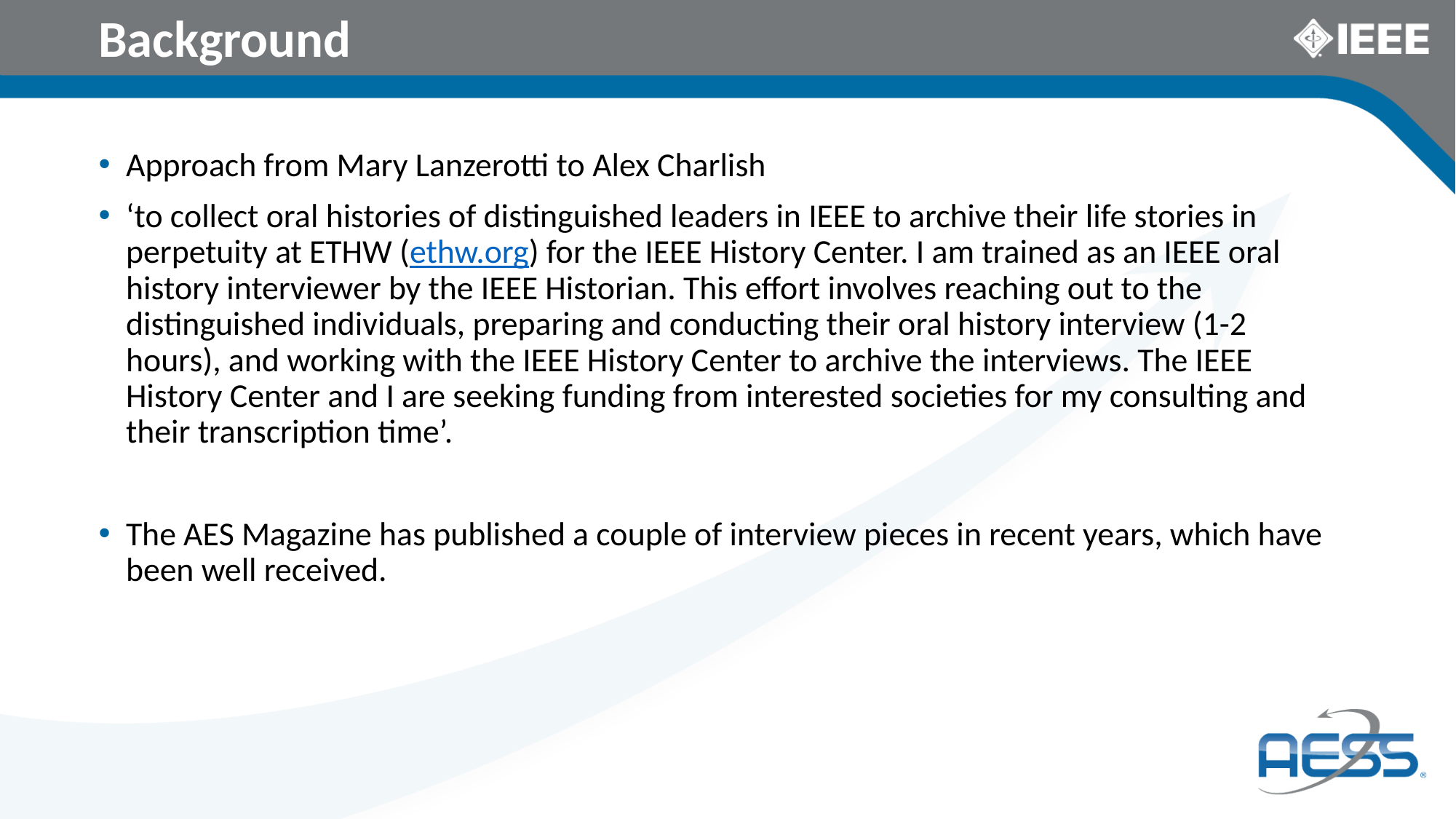

# Background
Approach from Mary Lanzerotti to Alex Charlish
‘to collect oral histories of distinguished leaders in IEEE to archive their life stories in perpetuity at ETHW (ethw.org) for the IEEE History Center. I am trained as an IEEE oral history interviewer by the IEEE Historian. This effort involves reaching out to the distinguished individuals, preparing and conducting their oral history interview (1-2 hours), and working with the IEEE History Center to archive the interviews. The IEEE History Center and I are seeking funding from interested societies for my consulting and their transcription time’.

The AES Magazine has published a couple of interview pieces in recent years, which have been well received.